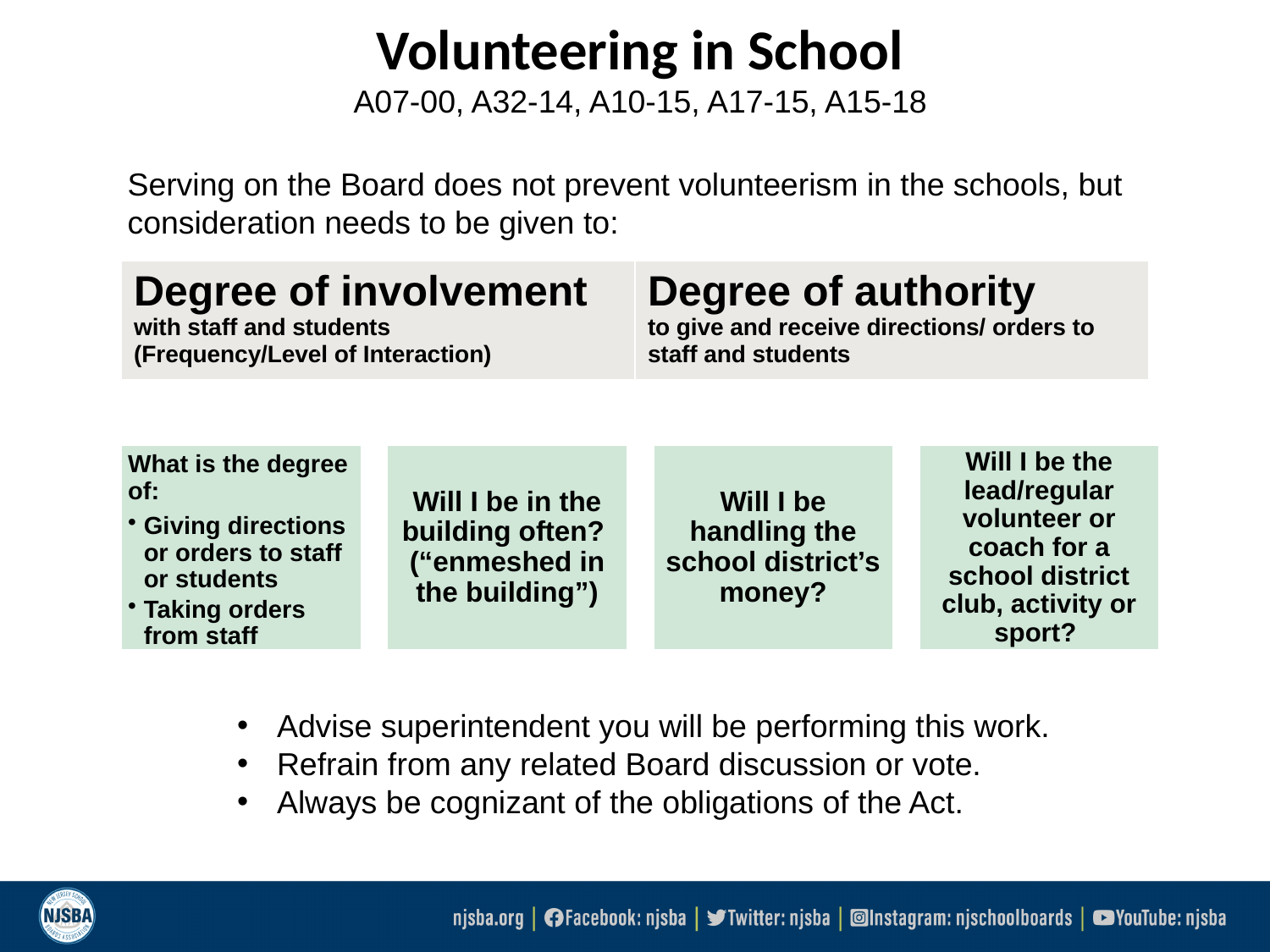

# Volunteering in School A07-00, A32-14, A10-15, A17-15, A15-18
Serving on the Board does not prevent volunteerism in the schools, but consideration needs to be given to:
| Degree of involvement with staff and students (Frequency/Level of Interaction) | Degree of authority to give and receive directions/ orders to staff and students |
| --- | --- |
What is the degree of:
Giving directions or orders to staff or students
Taking orders from staff
Will I be in the building often?  (“enmeshed in the building”)
Will I be handling the school district’s money?
Will I be the lead/regular volunteer or coach for a school district club, activity or sport?
Advise superintendent you will be performing this work.
Refrain from any related Board discussion or vote.
Always be cognizant of the obligations of the Act.